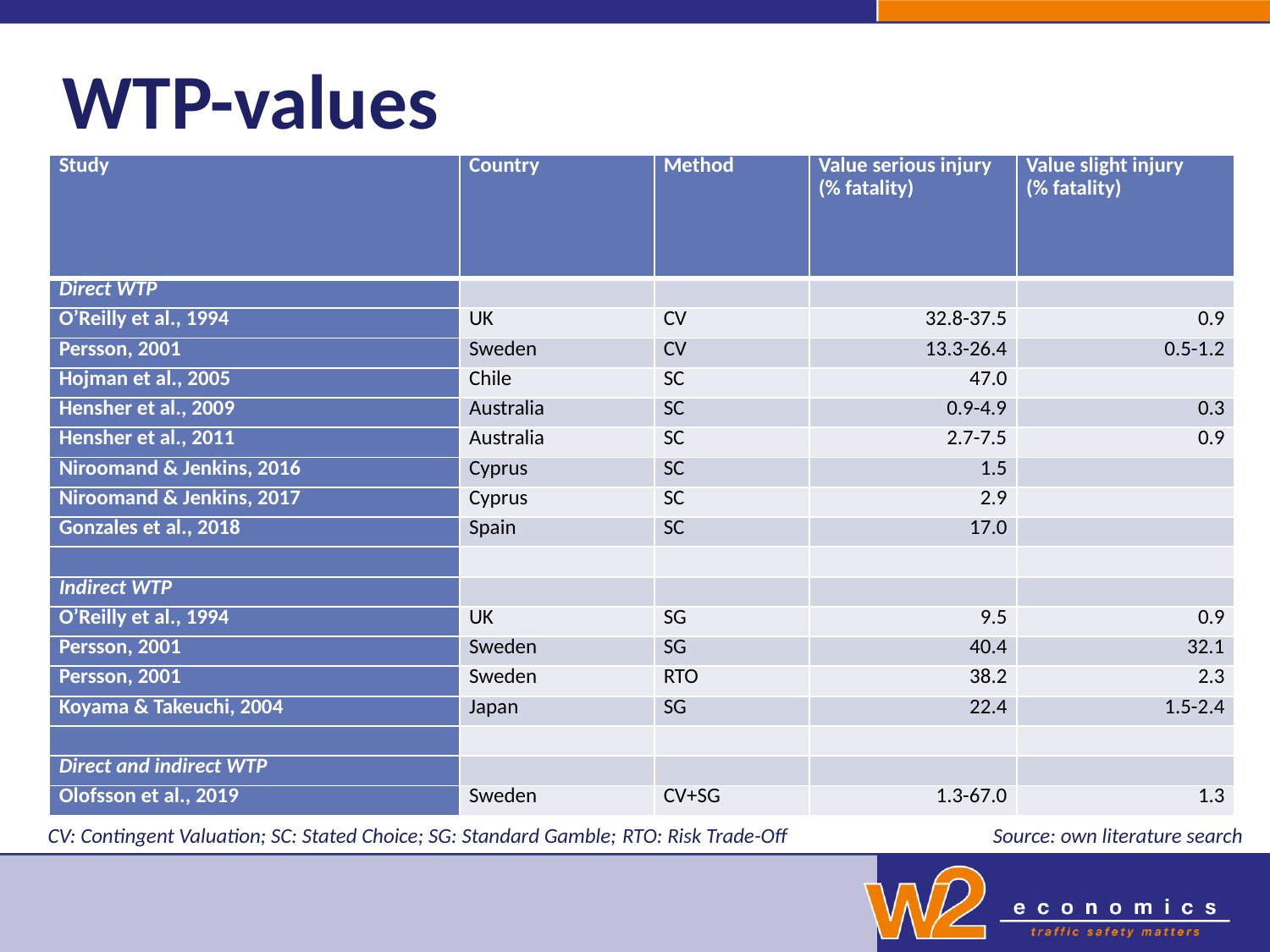

# WTP-values
| Study | Country | Method | Value serious injury (% fatality) | Value slight injury (% fatality) |
| --- | --- | --- | --- | --- |
| Direct WTP |  |  |  |  |
| O’Reilly et al., 1994 | UK | CV | 32.8-37.5 | 0.9 |
| Persson, 2001 | Sweden | CV | 13.3-26.4 | 0.5-1.2 |
| Hojman et al., 2005 | Chile | SC | 47.0 |  |
| Hensher et al., 2009 | Australia | SC | 0.9-4.9 | 0.3 |
| Hensher et al., 2011 | Australia | SC | 2.7-7.5 | 0.9 |
| Niroomand & Jenkins, 2016 | Cyprus | SC | 1.5 |  |
| Niroomand & Jenkins, 2017 | Cyprus | SC | 2.9 |  |
| Gonzales et al., 2018 | Spain | SC | 17.0 |  |
|  |  |  |  |  |
| Indirect WTP |  |  |  |  |
| O’Reilly et al., 1994 | UK | SG | 9.5 | 0.9 |
| Persson, 2001 | Sweden | SG | 40.4 | 32.1 |
| Persson, 2001 | Sweden | RTO | 38.2 | 2.3 |
| Koyama & Takeuchi, 2004 | Japan | SG | 22.4 | 1.5-2.4 |
|  |  |  |  |  |
| Direct and indirect WTP |  |  |  |  |
| Olofsson et al., 2019 | Sweden | CV+SG | 1.3-67.0 | 1.3 |
Source: own literature search
CV: Contingent Valuation; SC: Stated Choice; SG: Standard Gamble; RTO: Risk Trade-Off